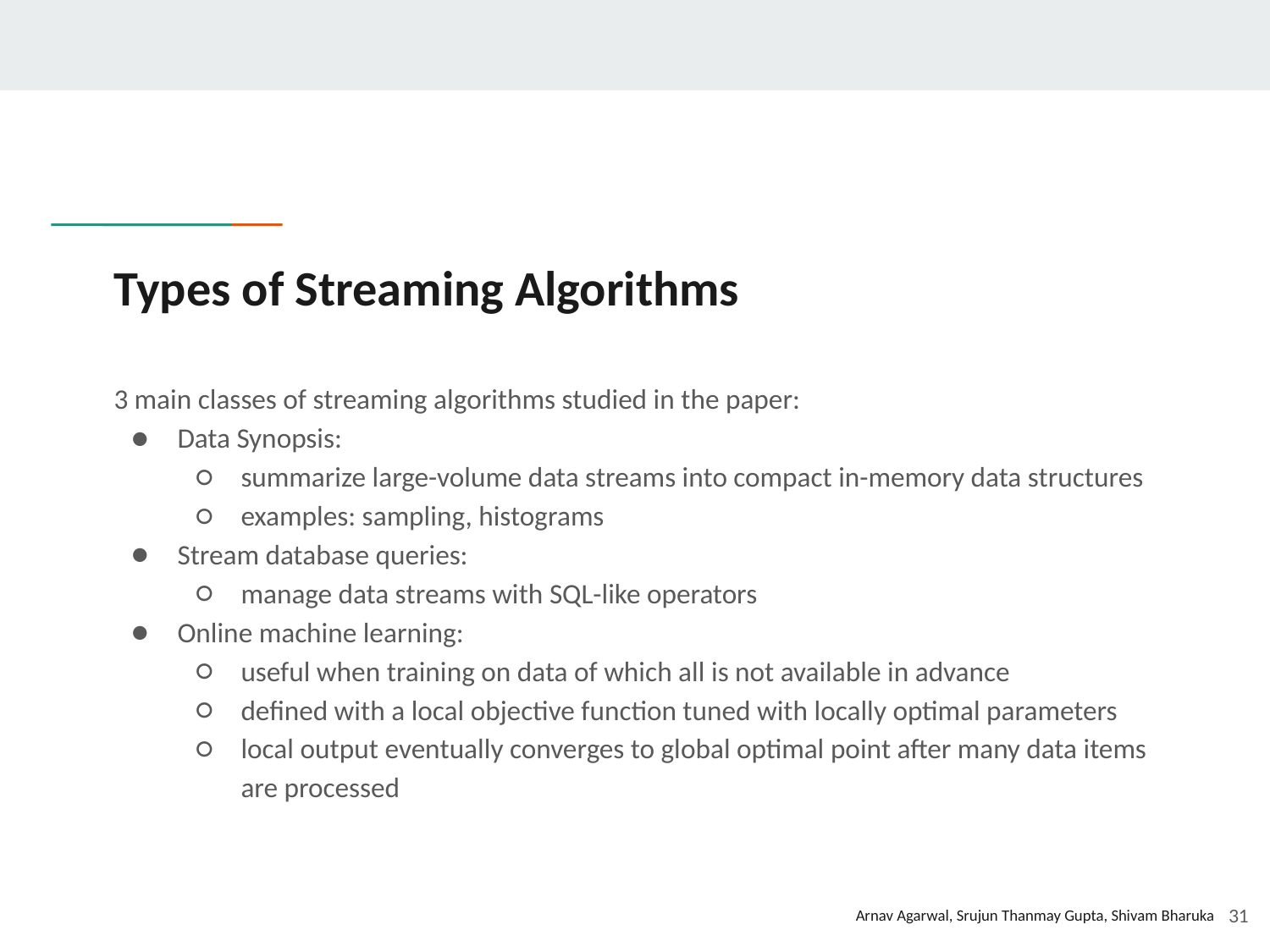

# Types of Streaming Algorithms
3 main classes of streaming algorithms studied in the paper:
Data Synopsis:
summarize large-volume data streams into compact in-memory data structures
examples: sampling, histograms
Stream database queries:
manage data streams with SQL-like operators
Online machine learning:
useful when training on data of which all is not available in advance
defined with a local objective function tuned with locally optimal parameters
local output eventually converges to global optimal point after many data items are processed
31